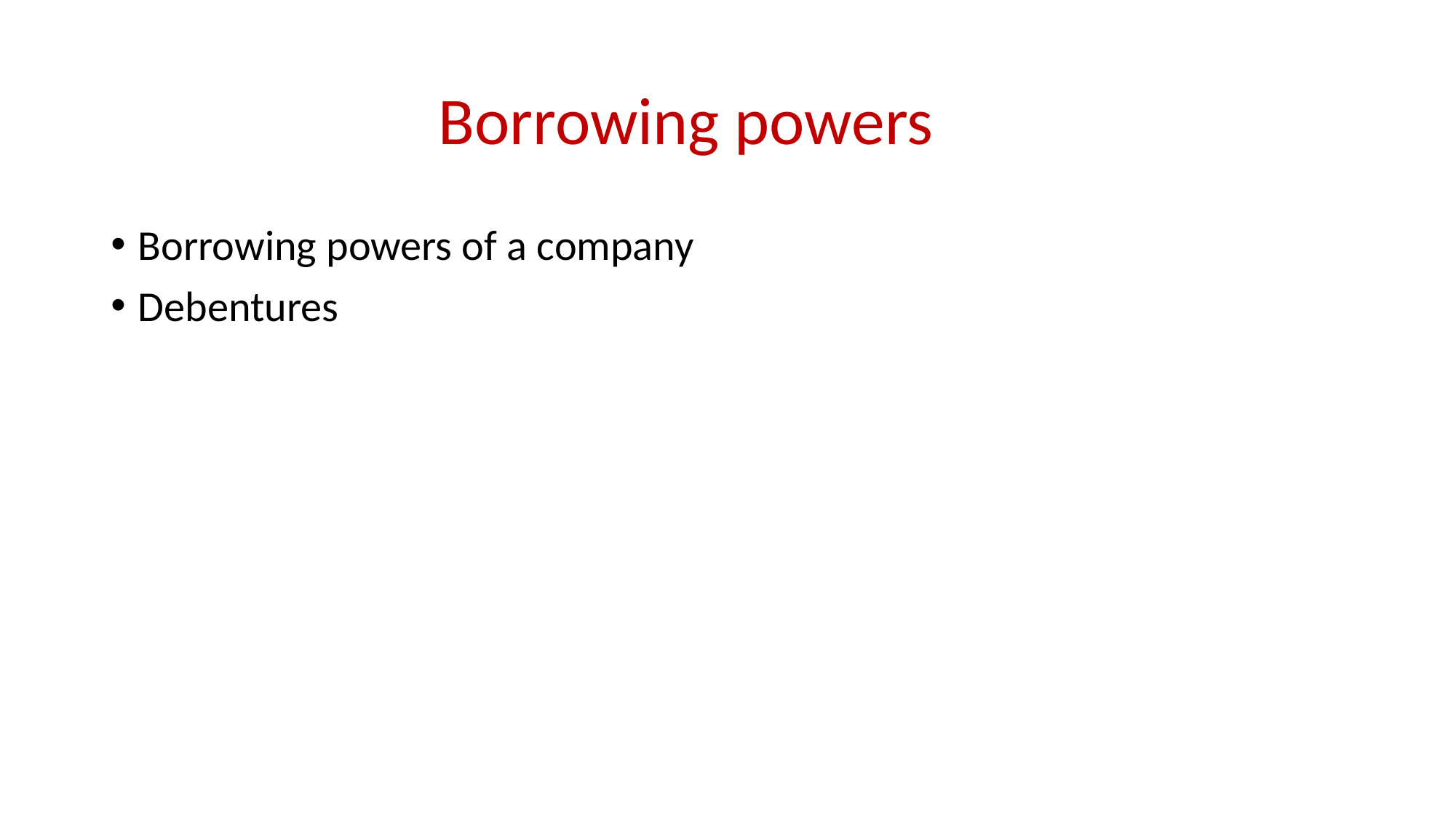

# Borrowing powers
Borrowing powers of a company
Debentures